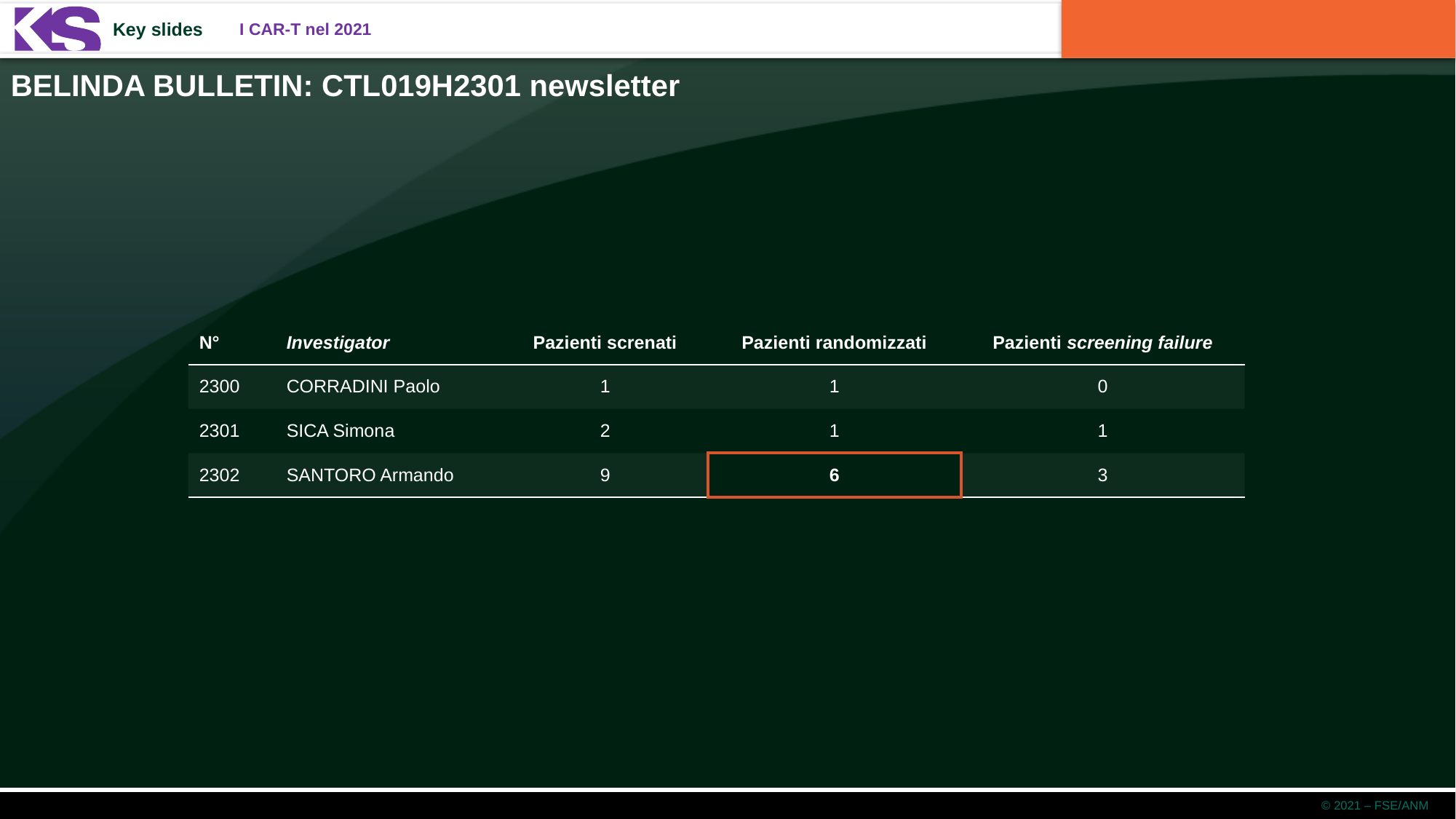

BELINDA BULLETIN: CTL019H2301 newsletter
| N° | Investigator | Pazienti screnati | Pazienti randomizzati | Pazienti screening failure |
| --- | --- | --- | --- | --- |
| 2300 | CORRADINI Paolo | 1 | 1 | 0 |
| 2301 | SICA Simona | 2 | 1 | 1 |
| 2302 | SANTORO Armando | 9 | 6 | 3 |